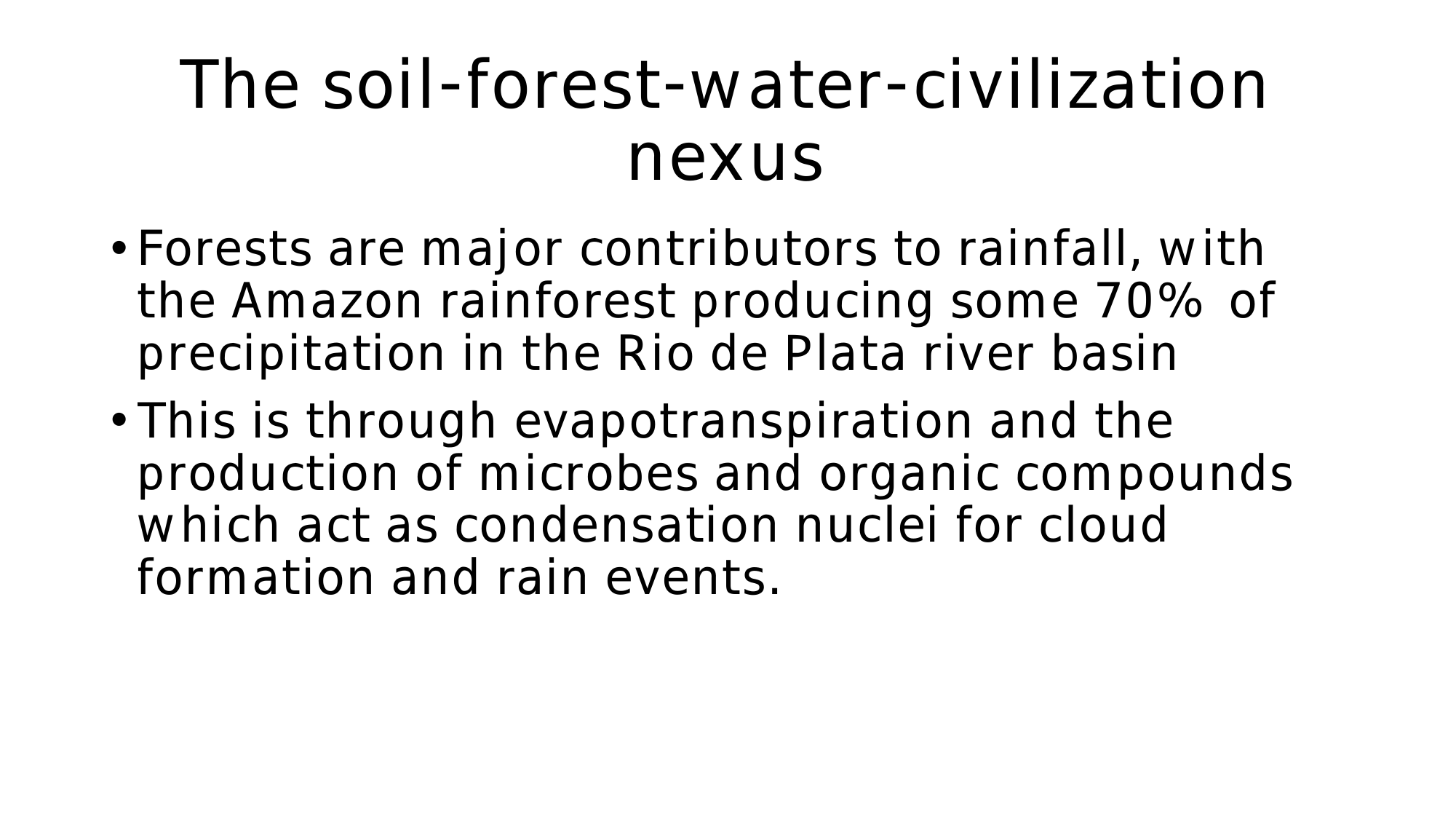

# The soil-forest-water-civilization nexus
Forests are major contributors to rainfall, with the Amazon rainforest producing some 70% of precipitation in the Rio de Plata river basin
This is through evapotranspiration and the production of microbes and organic compounds which act as condensation nuclei for cloud formation and rain events.